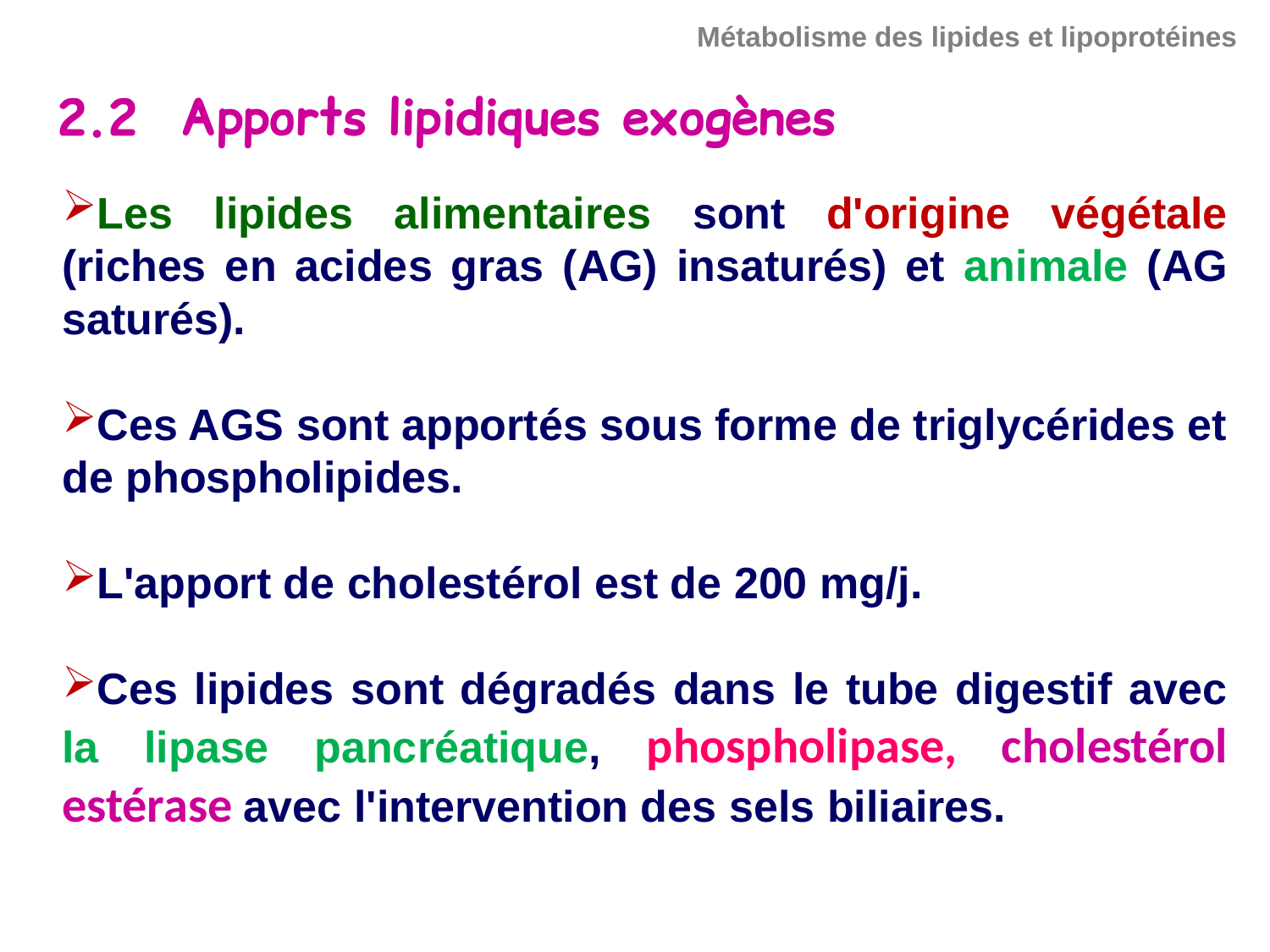

Métabolisme des lipides et lipoprotéines
2.2  Apports lipidiques exogènes
Les lipides alimentaires sont d'origine végétale (riches en acides gras (AG) insaturés) et animale (AG saturés).

Ces AGS sont apportés sous forme de triglycérides et de phospholipides.

L'apport de cholestérol est de 200 mg/j.

Ces lipides sont dégradés dans le tube digestif avec la lipase pancréatique, phospholipase, cholestérol estérase avec l'intervention des sels biliaires.